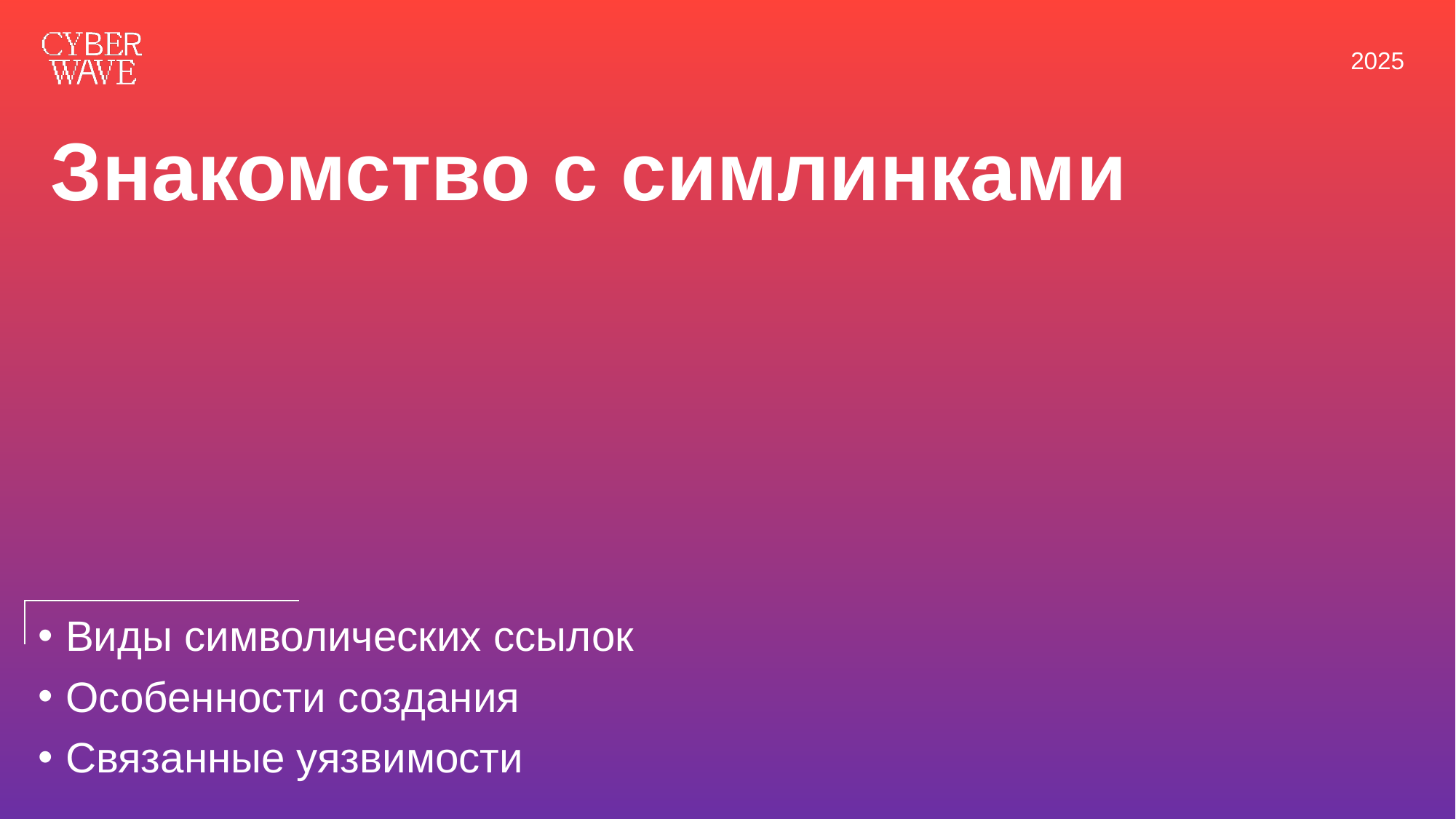

# Знакомство с симлинками
Виды символических ссылок
Особенности создания
Связанные уязвимости